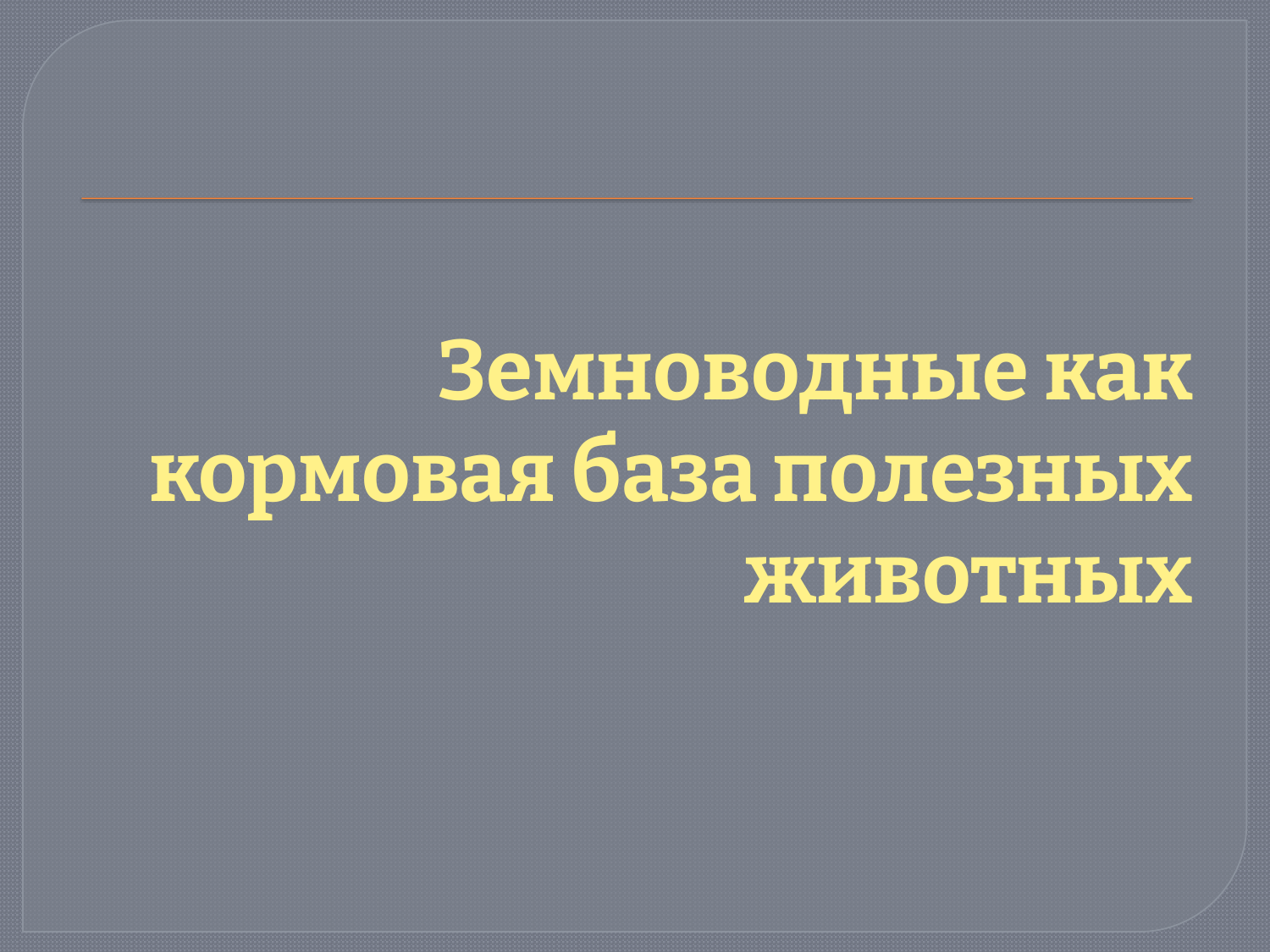

# Земноводные как кормовая база полезных животных